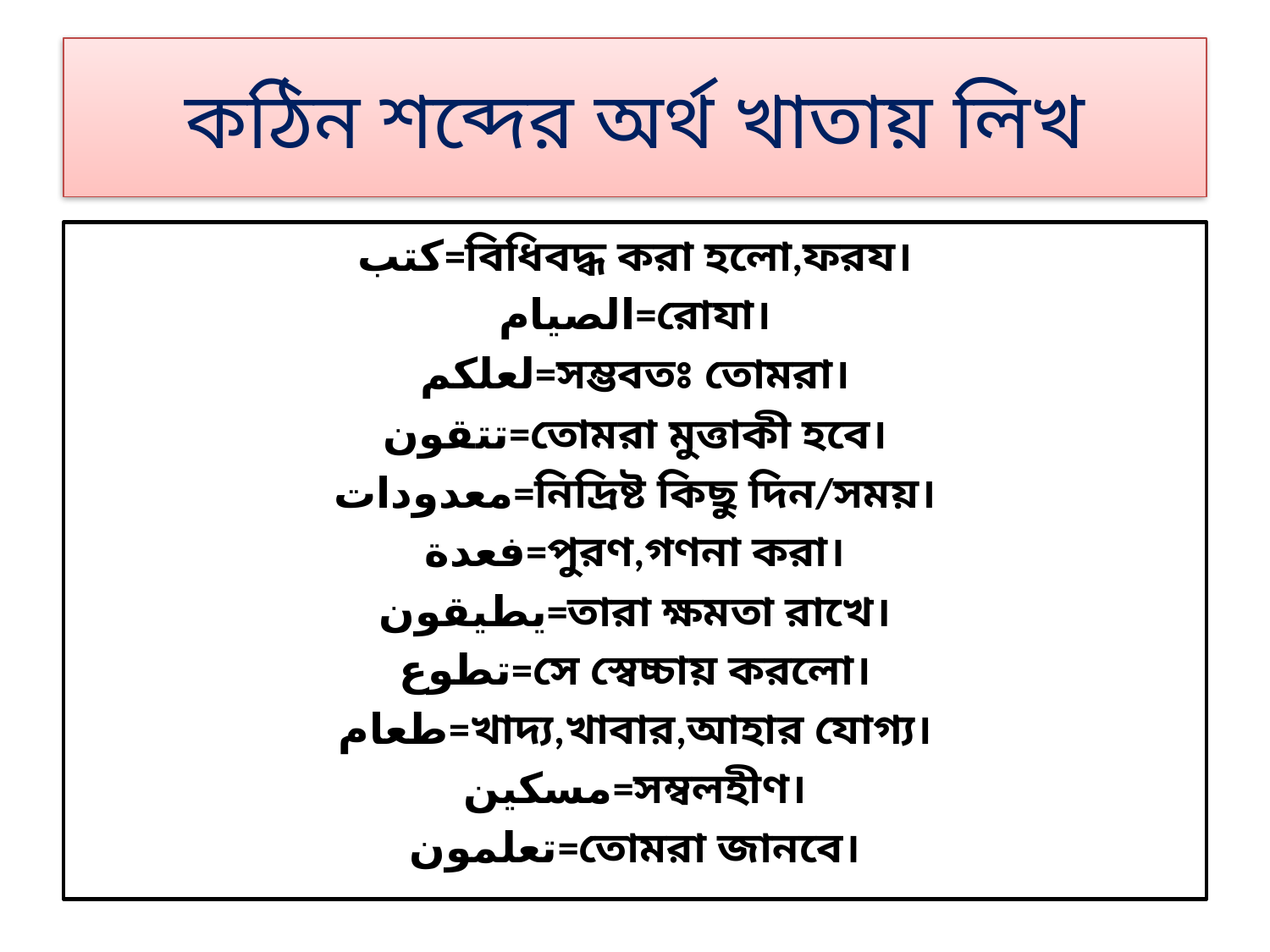

# কঠিন শব্দের অর্থ খাতায় লিখ
كتب=বিধিবদ্ধ করা হলো,ফরয।
الصيام=রোযা।
لعلكم=সম্ভবতঃ তোমরা।
تتقون=তোমরা মুত্তাকী হবে।
معدودات=নিদ্রিষ্ট কিছু দিন/সময়।
فعدة=পুরণ,গণনা করা।
يطيقون=তারা ক্ষমতা রাখে।
تطوع=সে স্বেচ্চায় করলো।
طعام=খাদ্য,খাবার,আহার যোগ্য।
مسكين=সম্বলহীণ।
تعلمون=তোমরা জানবে।